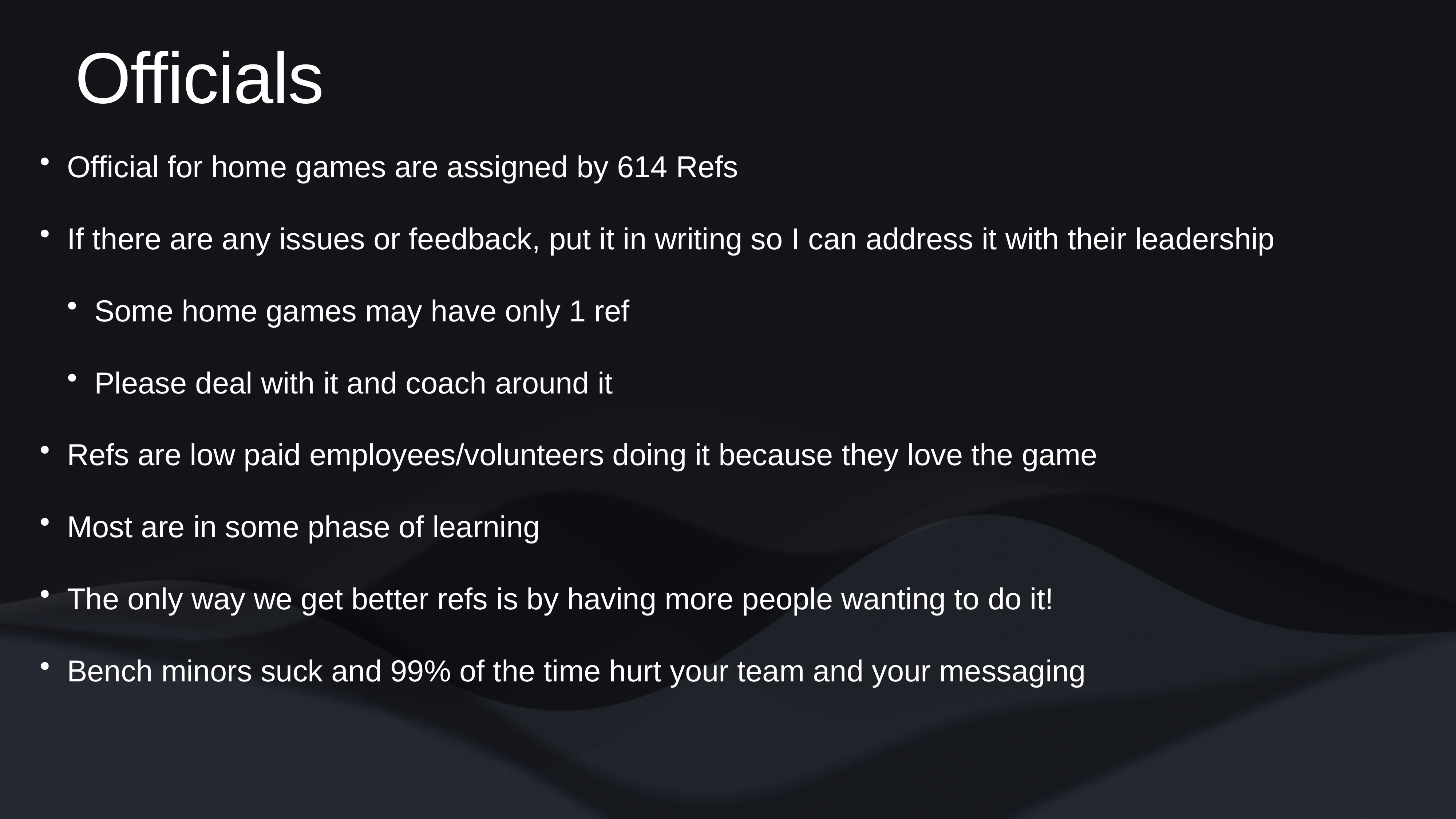

# Officials
Official for home games are assigned by 614 Refs
If there are any issues or feedback, put it in writing so I can address it with their leadership
Some home games may have only 1 ref
Please deal with it and coach around it
Refs are low paid employees/volunteers doing it because they love the game
Most are in some phase of learning
The only way we get better refs is by having more people wanting to do it!
Bench minors suck and 99% of the time hurt your team and your messaging